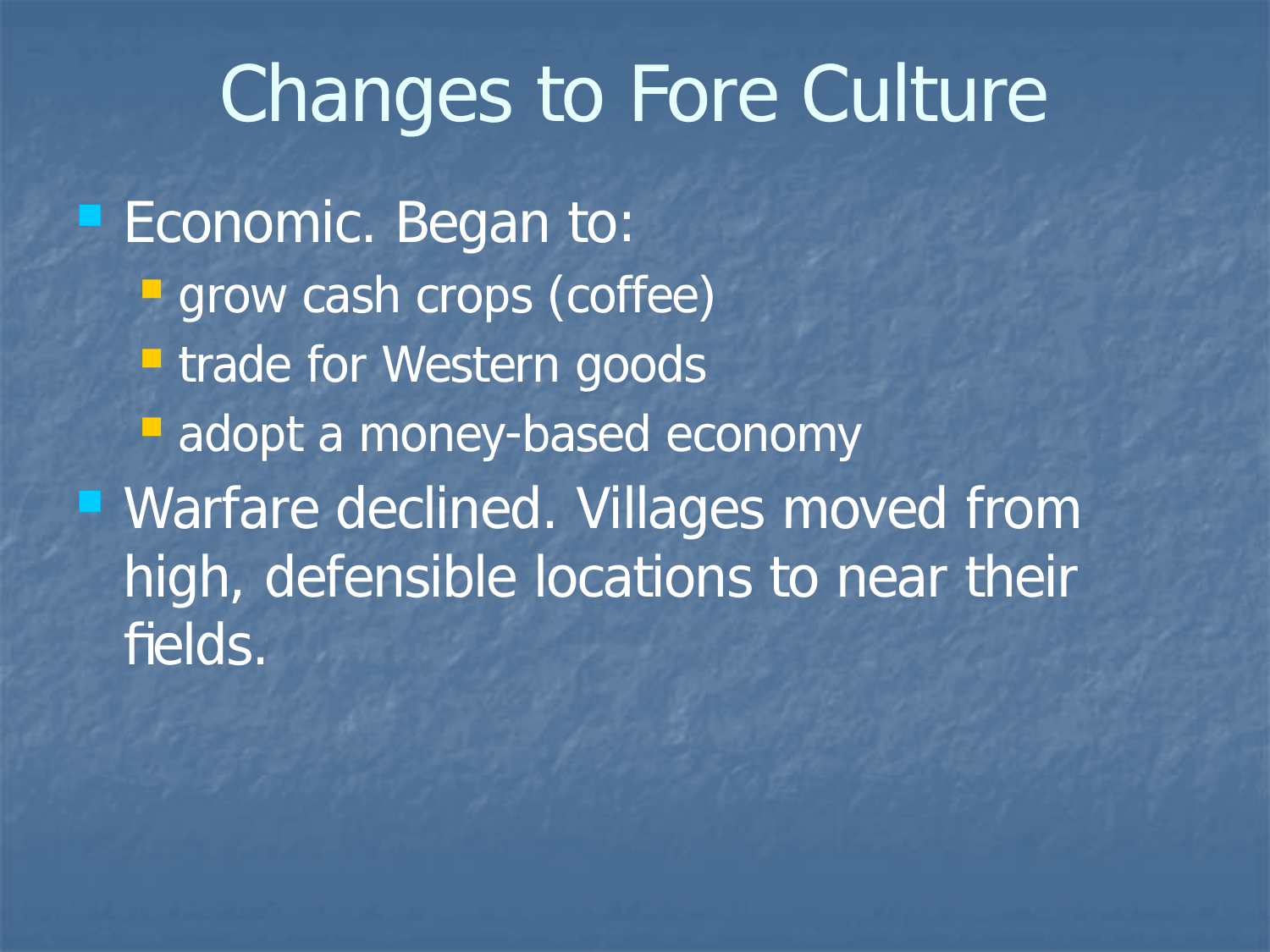

# Changes to Fore Culture
Economic. Began to:
grow cash crops (coffee)
trade for Western goods
adopt a money-based economy
Warfare declined. Villages moved from high, defensible locations to near their fields.